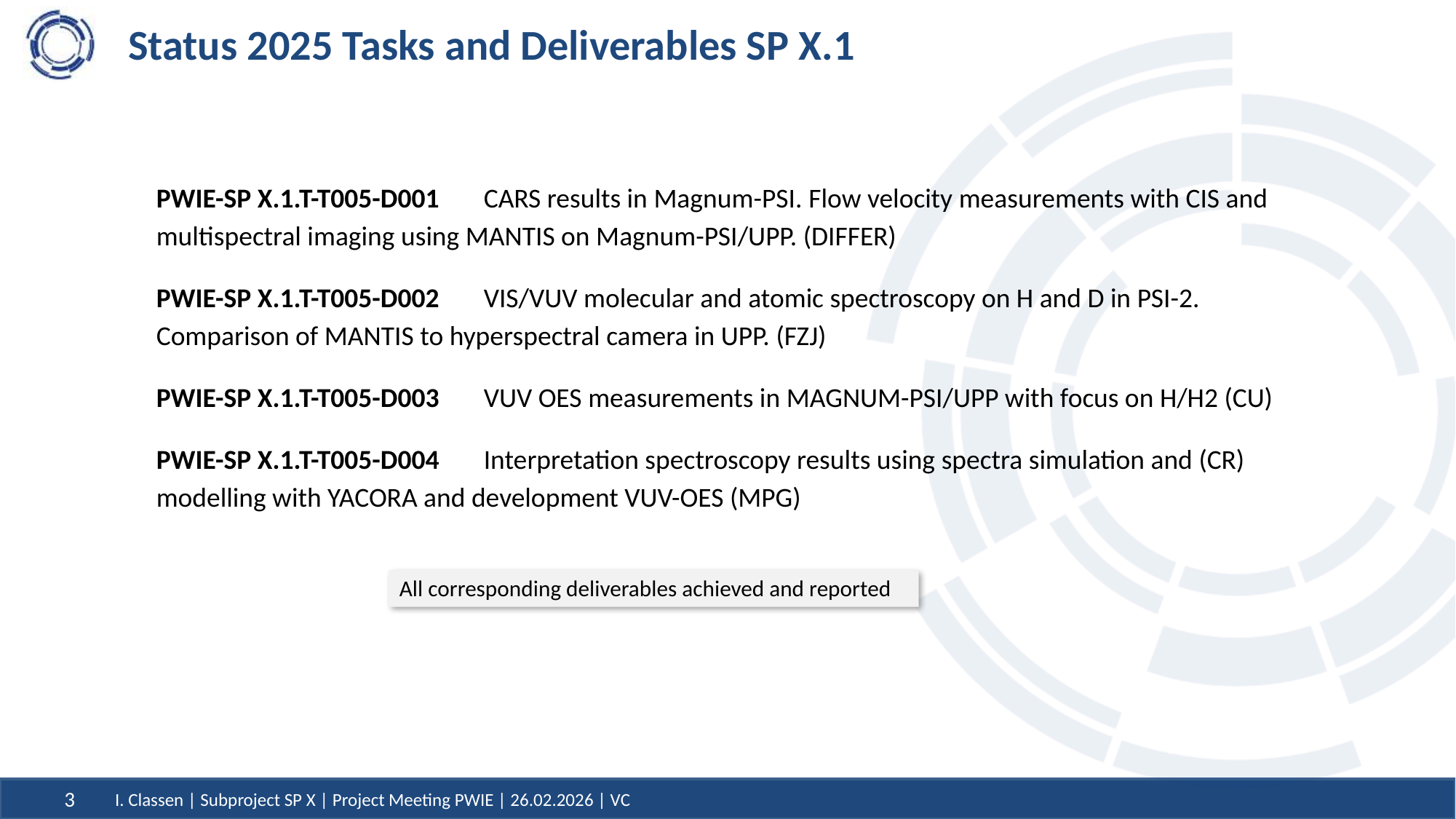

# Status 2025 Tasks and Deliverables SP X.1
PWIE-SP X.1.T-T005-D001	CARS results in Magnum-PSI. Flow velocity measurements with CIS and multispectral imaging using MANTIS on Magnum-PSI/UPP. (DIFFER)
PWIE-SP X.1.T-T005-D002	VIS/VUV molecular and atomic spectroscopy on H and D in PSI-2. Comparison of MANTIS to hyperspectral camera in UPP. (FZJ)
PWIE-SP X.1.T-T005-D003	VUV OES measurements in MAGNUM-PSI/UPP with focus on H/H2 (CU)
PWIE-SP X.1.T-T005-D004	Interpretation spectroscopy results using spectra simulation and (CR) modelling with YACORA and development VUV-OES (MPG)
All corresponding deliverables achieved and reported
3